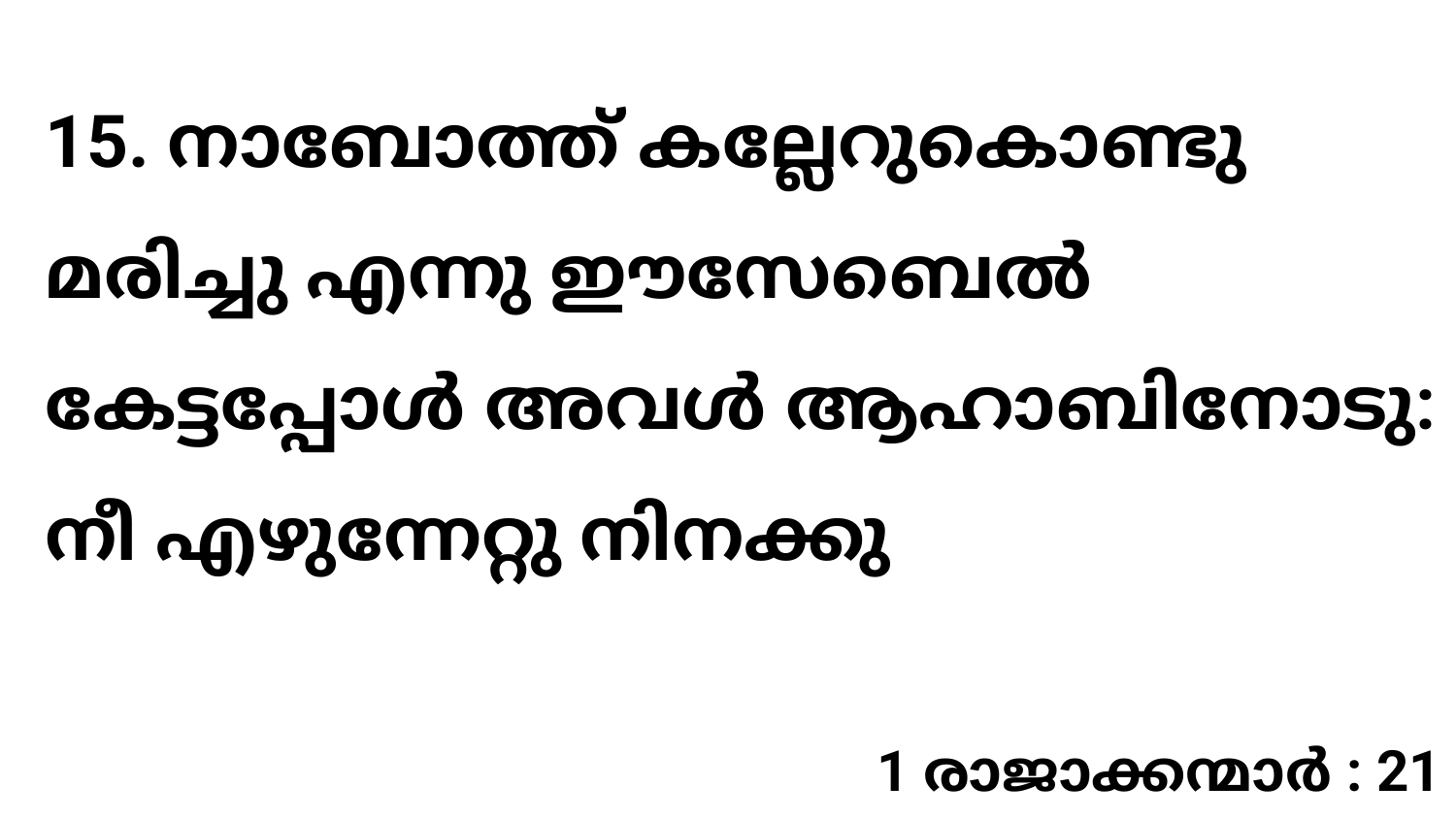

15. നാബോത്ത് കല്ലേറുകൊണ്ടു മരിച്ചു എന്നു ഈസേബെൽ കേട്ടപ്പോൾ അവൾ ആഹാബിനോടു: നീ എഴുന്നേറ്റു നിനക്കു
1 രാജാക്കന്മാർ : 21